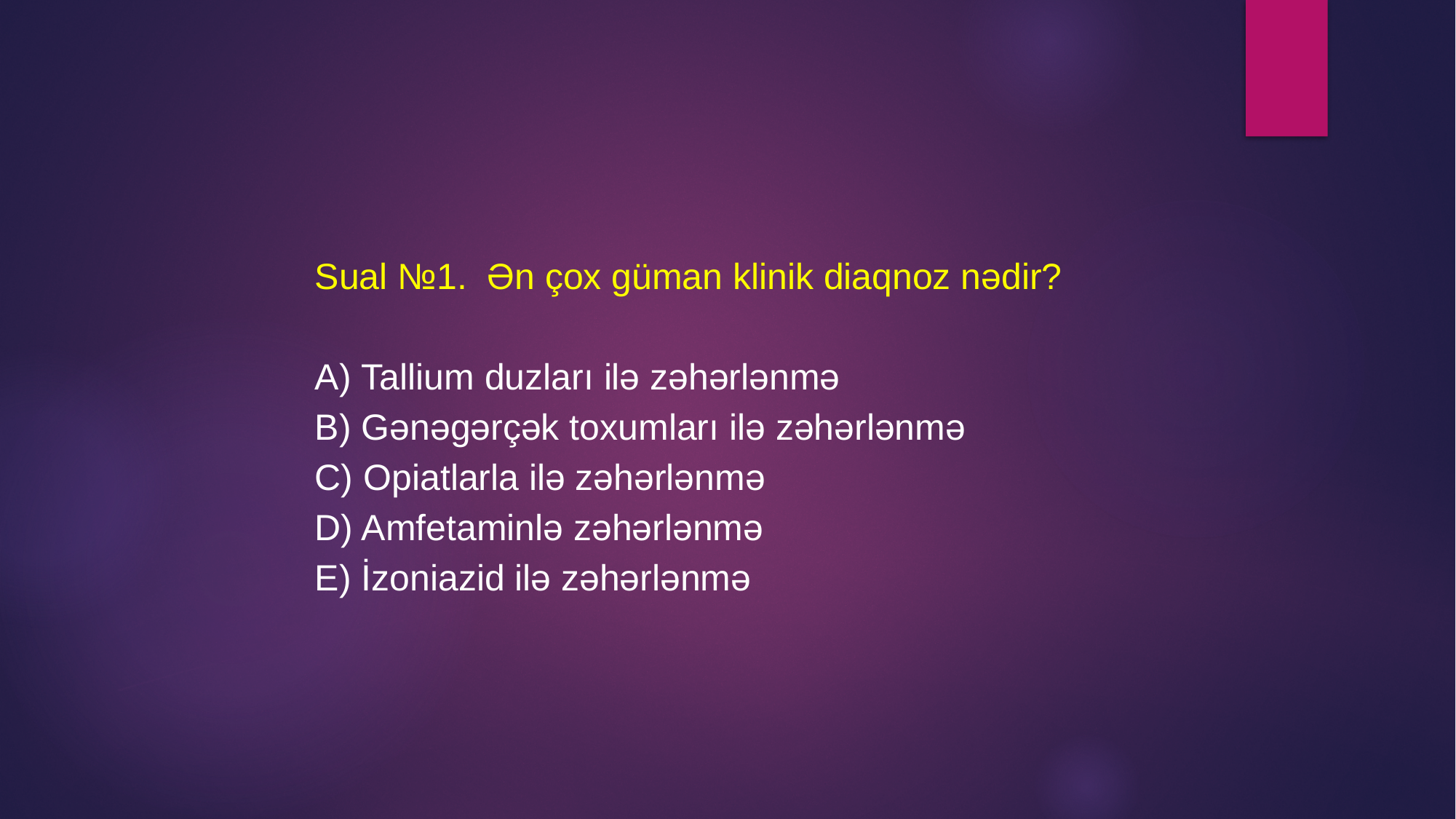

Sual №1.  Ən çox güman klinik diaqnoz nədir?

А) Tallium duzları ilə zəhərlənmə
В) Gənəgərçək toxumları ilə zəhərlənmə
С) Opiatlarla ilə zəhərlənmə
D) Amfetaminlə zəhərlənmə
E) İzoniazid ilə zəhərlənmə